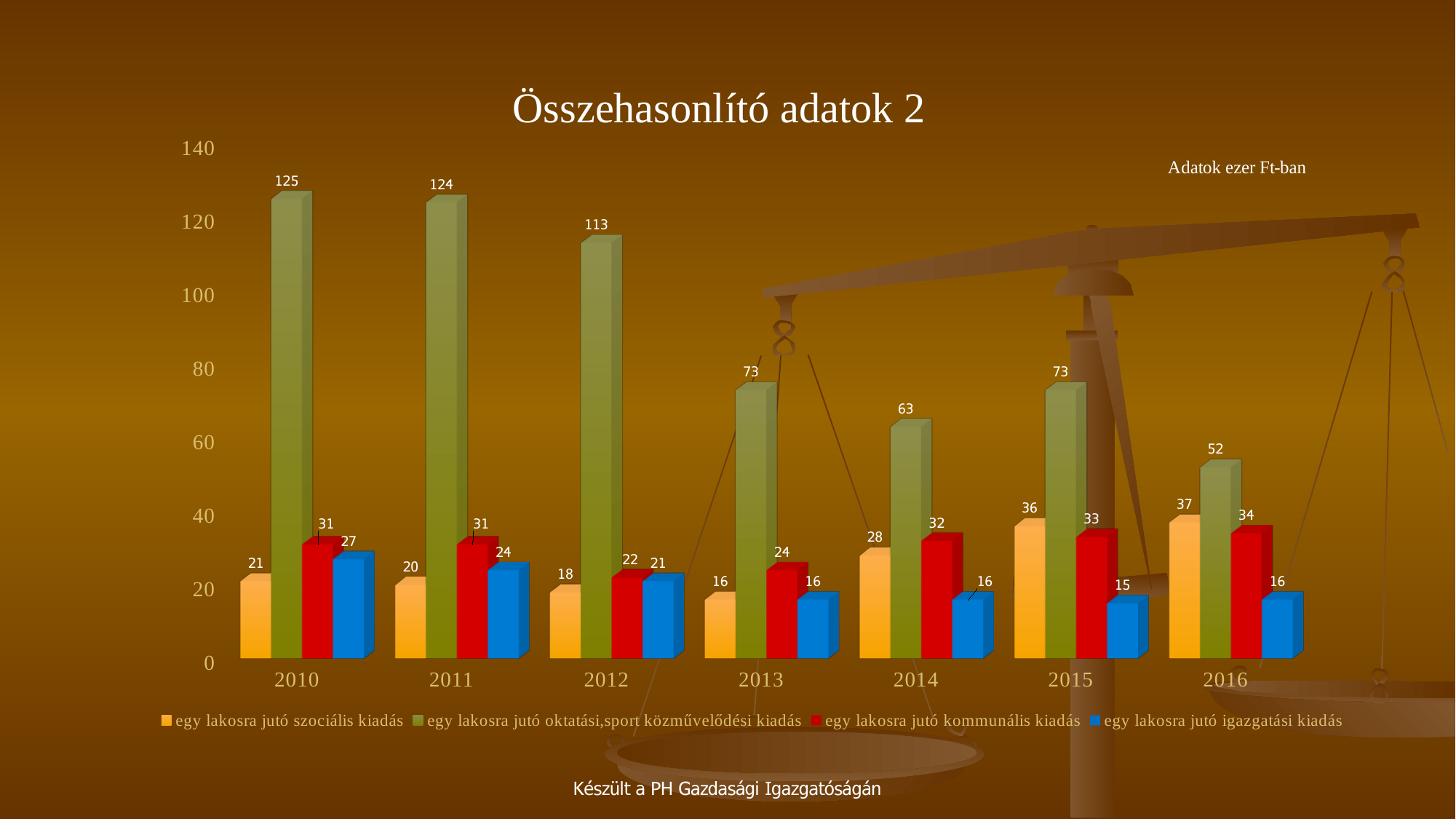

Összehasonlító adatok 2

[unsupported chart]

Készült a PH Gazdasági Igazgatóságán